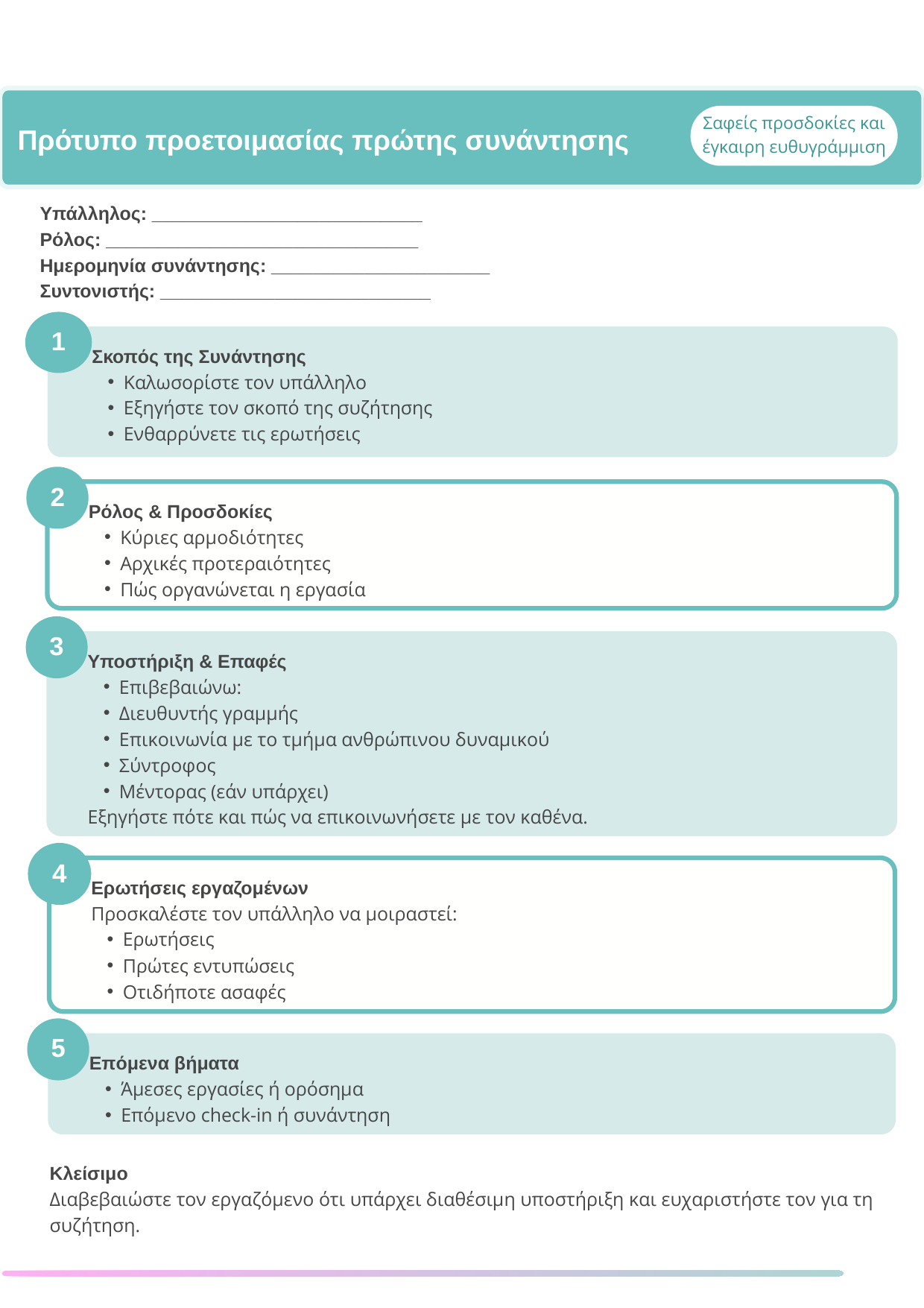

Πρότυπο προετοιμασίας πρώτης συνάντησης

Σαφείς προσδοκίες και έγκαιρη ευθυγράμμιση
Υπάλληλος: __________________________
Ρόλος: ______________________________
Ημερομηνία συνάντησης: _____________________
Συντονιστής: __________________________

1
Σκοπός της Συνάντησης
Καλωσορίστε τον υπάλληλο
Εξηγήστε τον σκοπό της συζήτησης
Ενθαρρύνετε τις ερωτήσεις

2
Ρόλος & Προσδοκίες
Κύριες αρμοδιότητες
Αρχικές προτεραιότητες
Πώς οργανώνεται η εργασία

3
Υποστήριξη & Επαφές
Επιβεβαιώνω:
Διευθυντής γραμμής
Επικοινωνία με το τμήμα ανθρώπινου δυναμικού
Σύντροφος
Μέντορας (εάν υπάρχει)
Εξηγήστε πότε και πώς να επικοινωνήσετε με τον καθένα.

4
Ερωτήσεις εργαζομένων
Προσκαλέστε τον υπάλληλο να μοιραστεί:
Ερωτήσεις
Πρώτες εντυπώσεις
Οτιδήποτε ασαφές

5
Επόμενα βήματα
Άμεσες εργασίες ή ορόσημα
Επόμενο check-in ή συνάντηση
Κλείσιμο
Διαβεβαιώστε τον εργαζόμενο ότι υπάρχει διαθέσιμη υποστήριξη και ευχαριστήστε τον για τη συζήτηση.